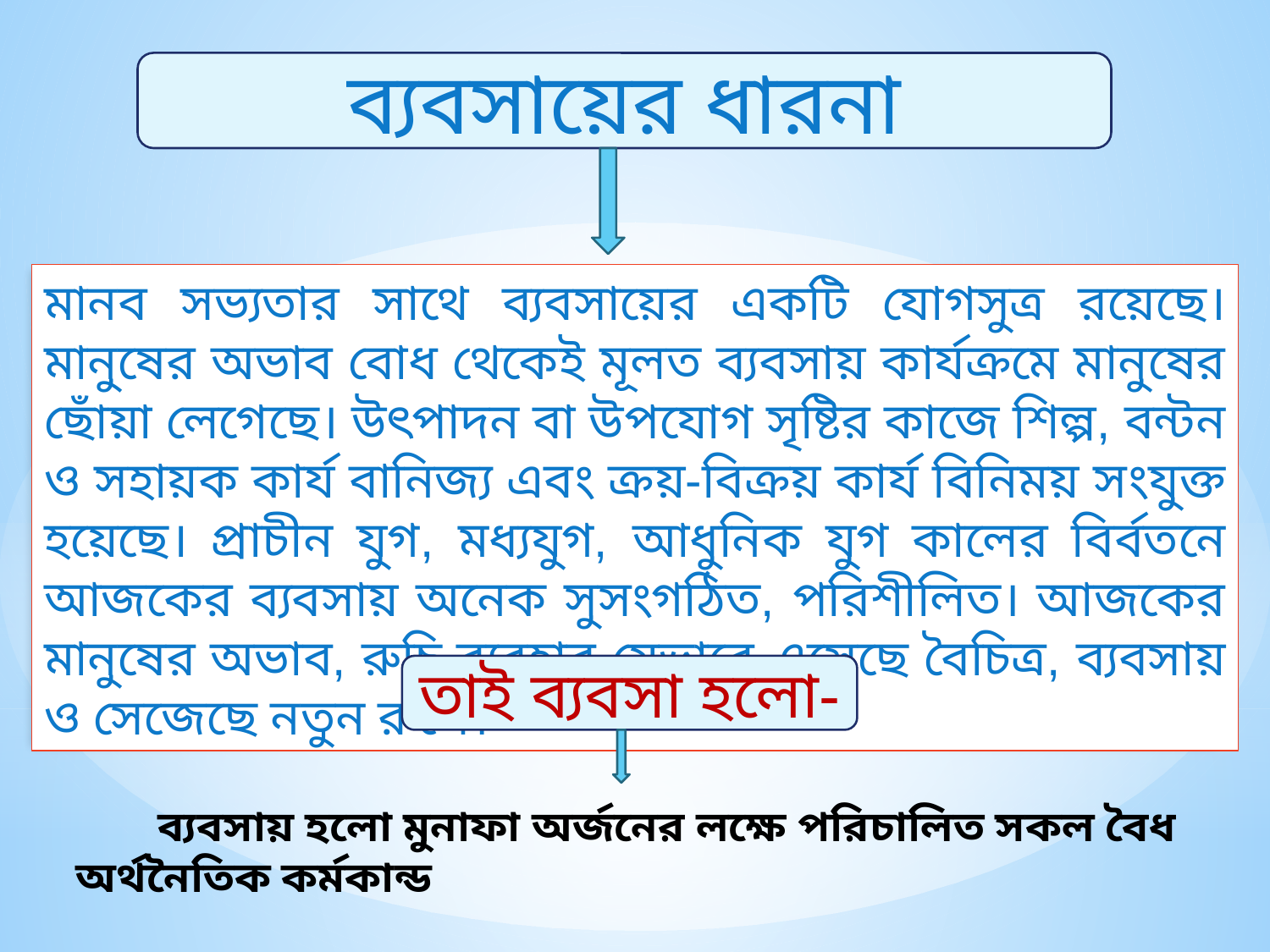

ব্যবসায়ের ধারনা

মানব সভ্যতার সাথে ব্যবসায়ের একটি যোগসুত্র রয়েছে। মানুষের অভাব বোধ থেকেই মূলত ব্যবসায় কার্যক্রমে মানুষের ছোঁয়া লেগেছে। উৎপাদন বা উপযোগ সৃষ্টির কাজে শিল্প, বন্টন ও সহায়ক কার্য বানিজ্য এবং ক্রয়-বিক্রয় কার্য বিনিময় সংযুক্ত হয়েছে। প্রাচীন যুগ, মধ্যযুগ, আধুনিক যুগ কালের বির্বতনে আজকের ব্যবসায় অনেক সুসংগঠিত, পরিশীলিত। আজকের মানুষের অভাব, রুচি,ব্যবহার যেভাবে এসেছে বৈচিত্র, ব্যবসায় ও সেজেছে নতুন রুপে।
তাই ব্যবসা হলো-

         ব্যবসায় হলো মুনাফা অর্জনের লক্ষে পরিচালিত সকল বৈধ অর্থনৈতিক কর্মকান্ড